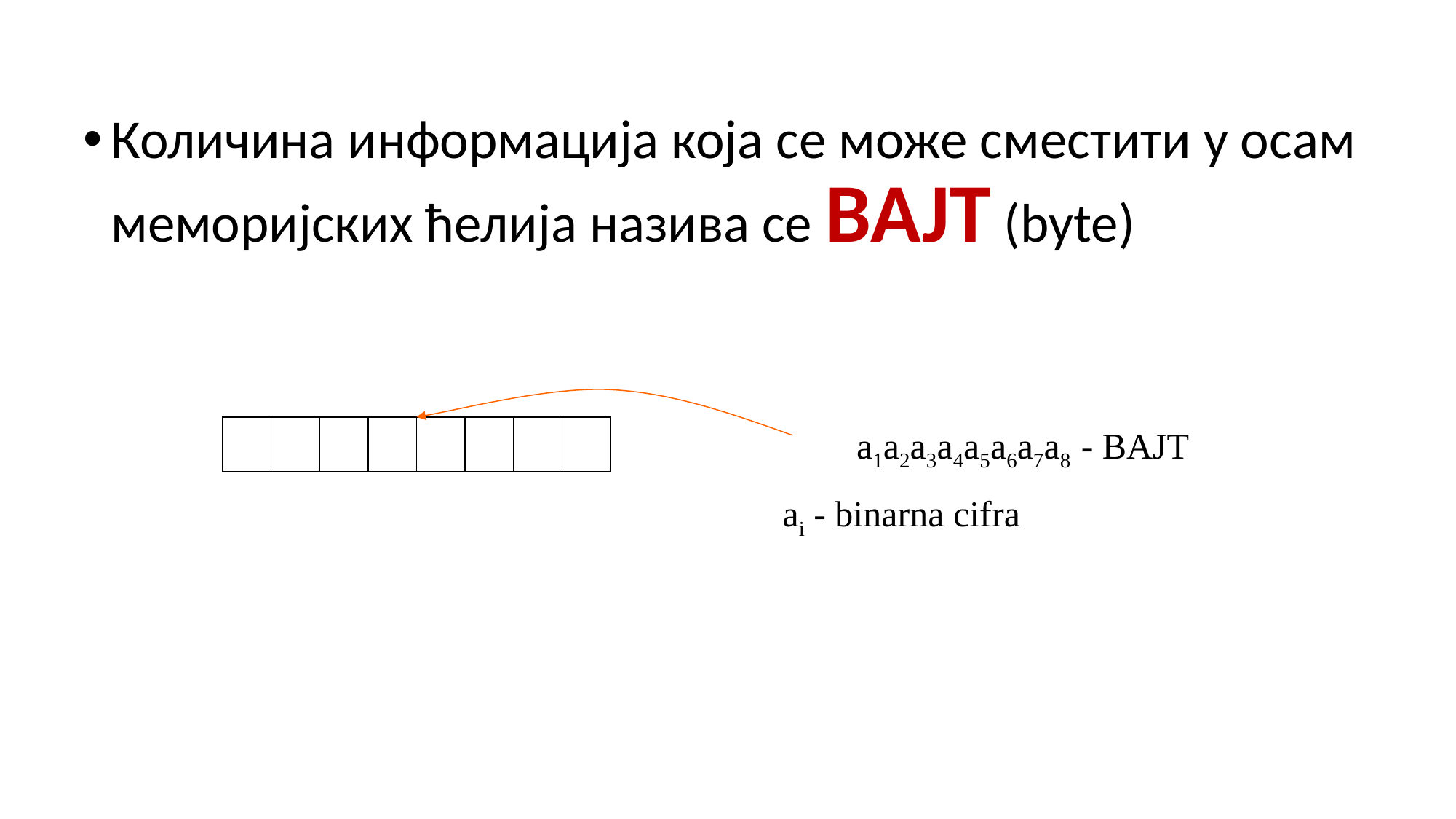

Количина информација која се може сместити у осам меморијских ћелија назива се BAJT (byte)

#

a1a2a3a4a5a6a7a8  - BAJT
   ai - binarna cifra